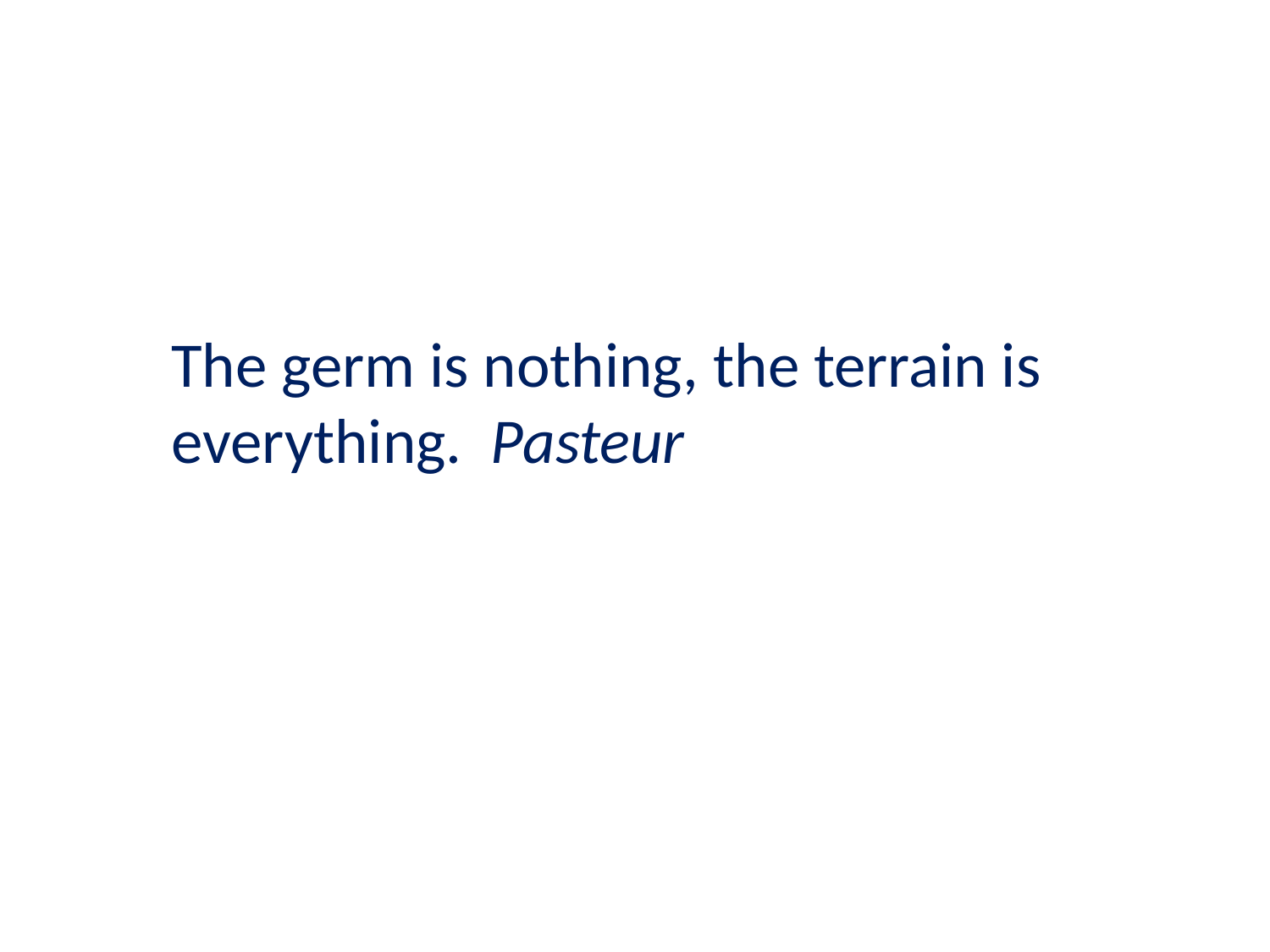

The germ is nothing, the terrain is everything.  Pasteur